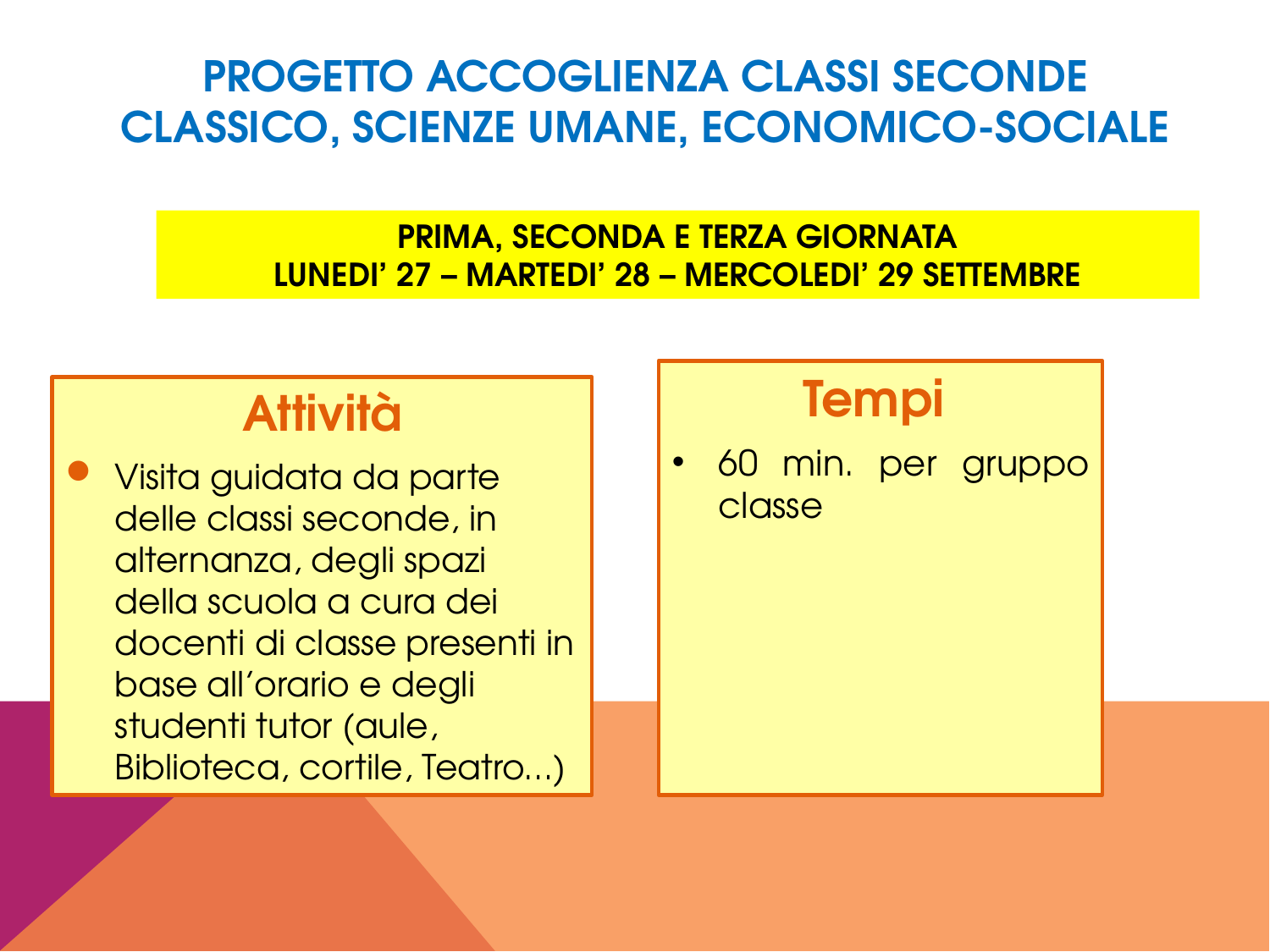

Progetto Accoglienza classi SECONDE CLASSICO, SCIENZE UMANE, ECONOMICO-SOCIALE
PRIMA, SECONDA E TERZA GIORNATA
LUNEDI’ 27 – MARTEDI’ 28 – MERCOLEDI’ 29 SETTEMBRE
Tempi
60 min. per gruppo classe

Attività
Visita guidata da parte  delle classi seconde, in alternanza, degli spazi della scuola a cura dei docenti di classe presenti in base all’orario e degli studenti tutor (aule, Biblioteca, cortile, Teatro…)